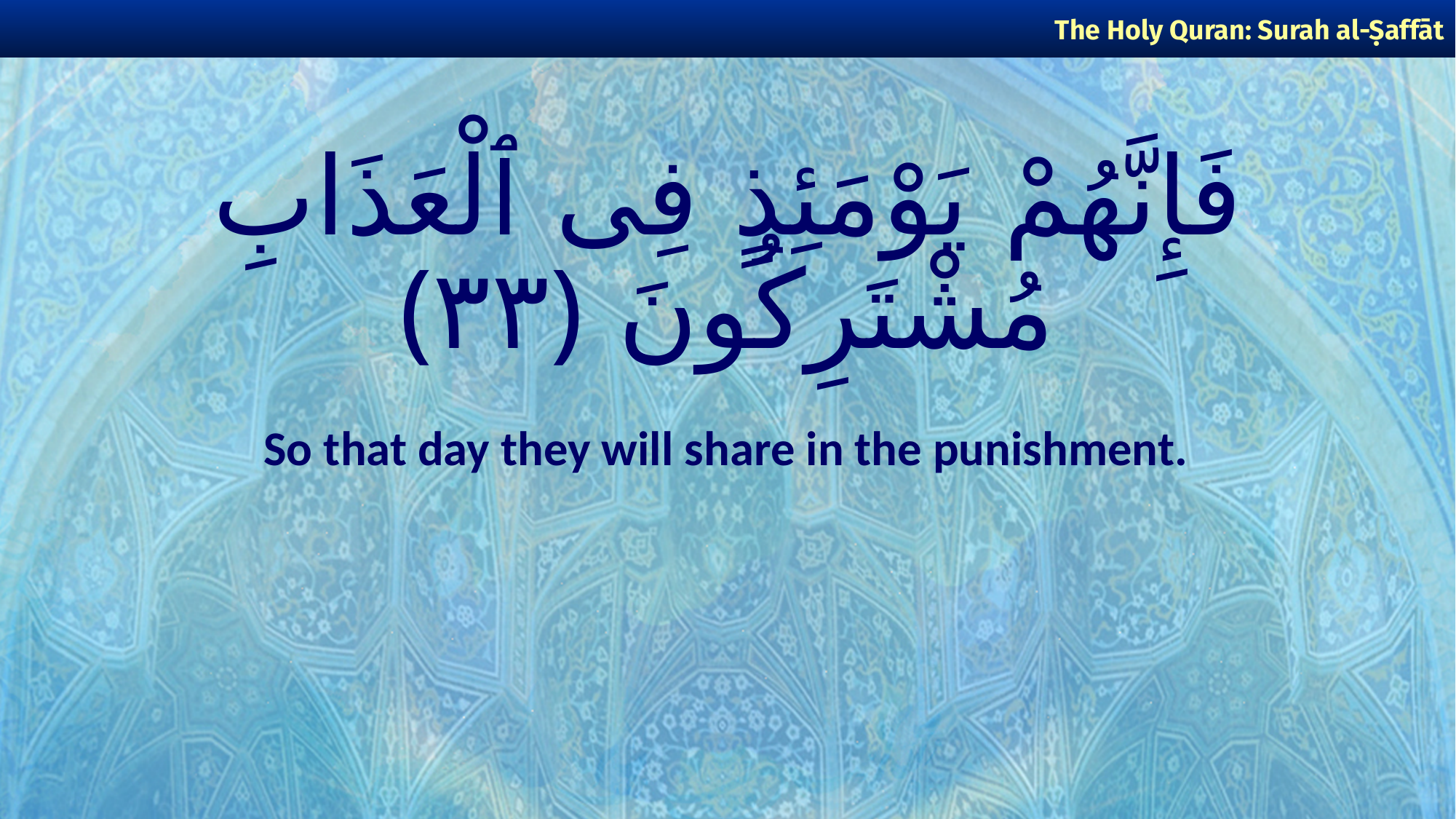

The Holy Quran: Surah al-Ṣaffāt
# فَإِنَّهُمْ يَوْمَئِذٍ فِى ٱلْعَذَابِ مُشْتَرِكُونَ ﴿٣٣﴾
So that day they will share in the punishment.